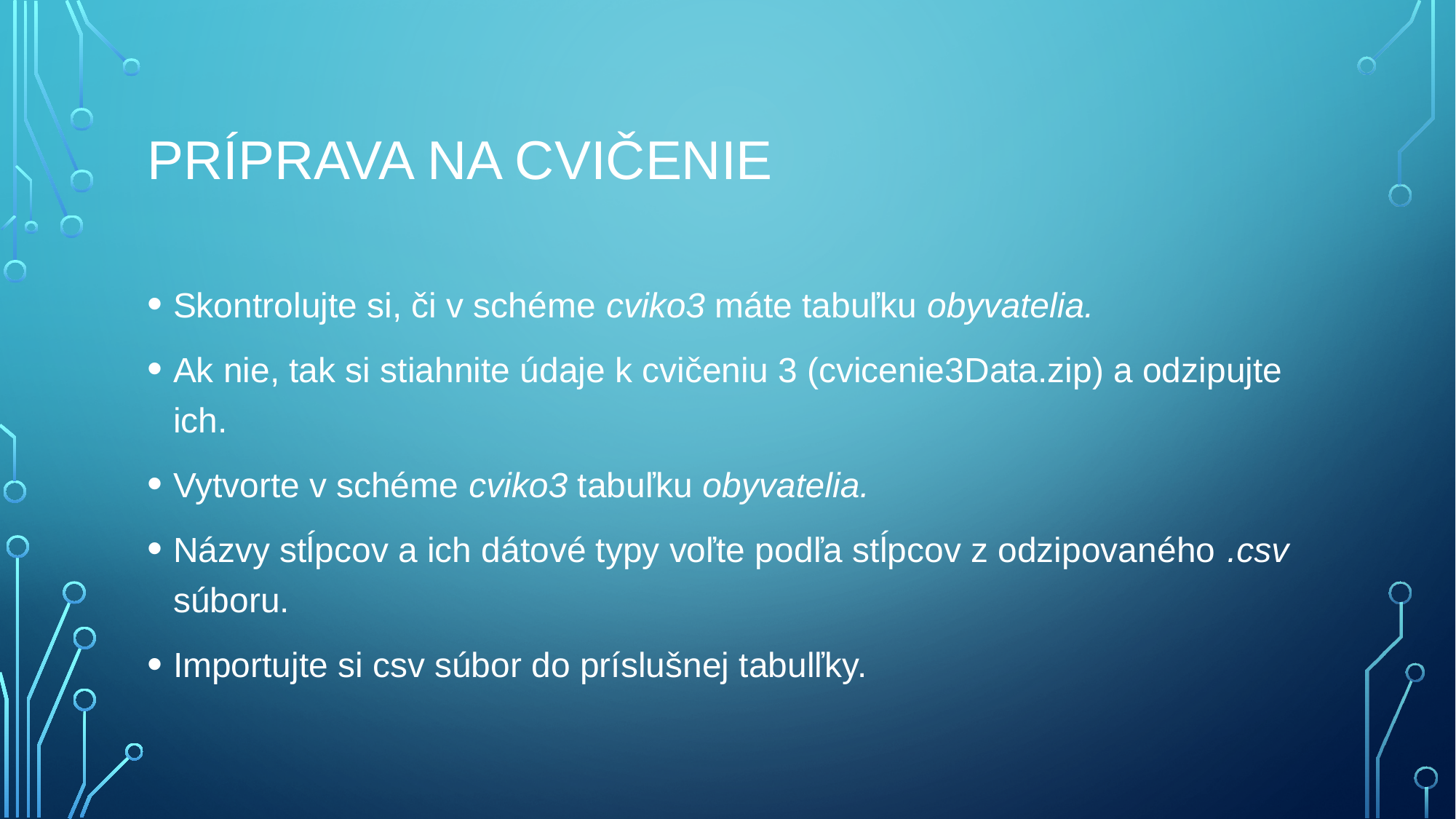

# Príprava na cvičenie
Skontrolujte si, či v schéme cviko3 máte tabuľku obyvatelia.
Ak nie, tak si stiahnite údaje k cvičeniu 3 (cvicenie3Data.zip) a odzipujte ich.
Vytvorte v schéme cviko3 tabuľku obyvatelia.
Názvy stĺpcov a ich dátové typy voľte podľa stĺpcov z odzipovaného .csv súboru.
Importujte si csv súbor do príslušnej tabulľky.